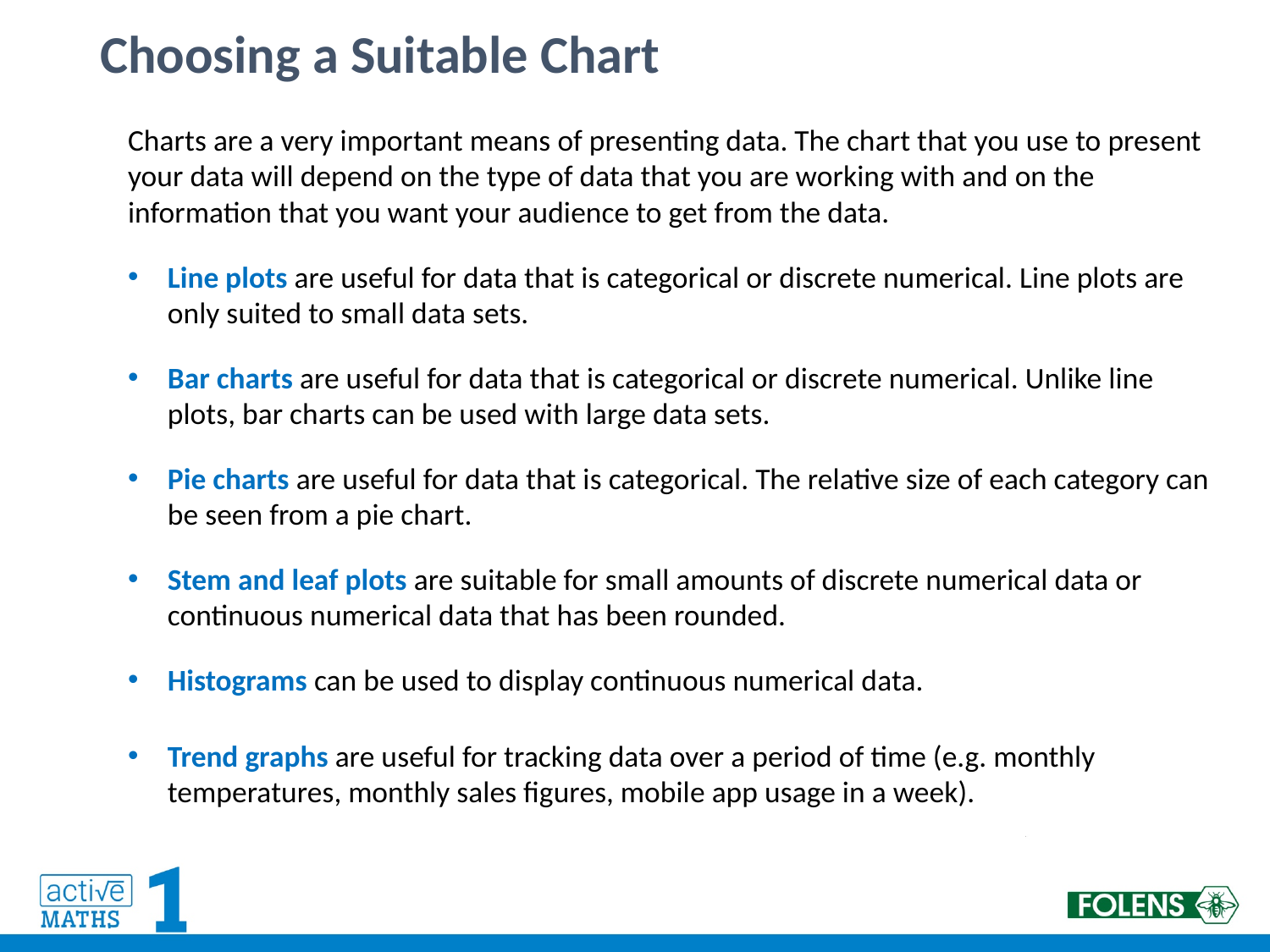

# Choosing a Suitable Chart
Charts are a very important means of presenting data. The chart that you use to present your data will depend on the type of data that you are working with and on the information that you want your audience to get from the data.
Line plots are useful for data that is categorical or discrete numerical. Line plots are only suited to small data sets.
Bar charts are useful for data that is categorical or discrete numerical. Unlike line plots, bar charts can be used with large data sets.
Pie charts are useful for data that is categorical. The relative size of each category can be seen from a pie chart.
Stem and leaf plots are suitable for small amounts of discrete numerical data or continuous numerical data that has been rounded.
Histograms can be used to display continuous numerical data.
Trend graphs are useful for tracking data over a period of time (e.g. monthly temperatures, monthly sales figures, mobile app usage in a week).